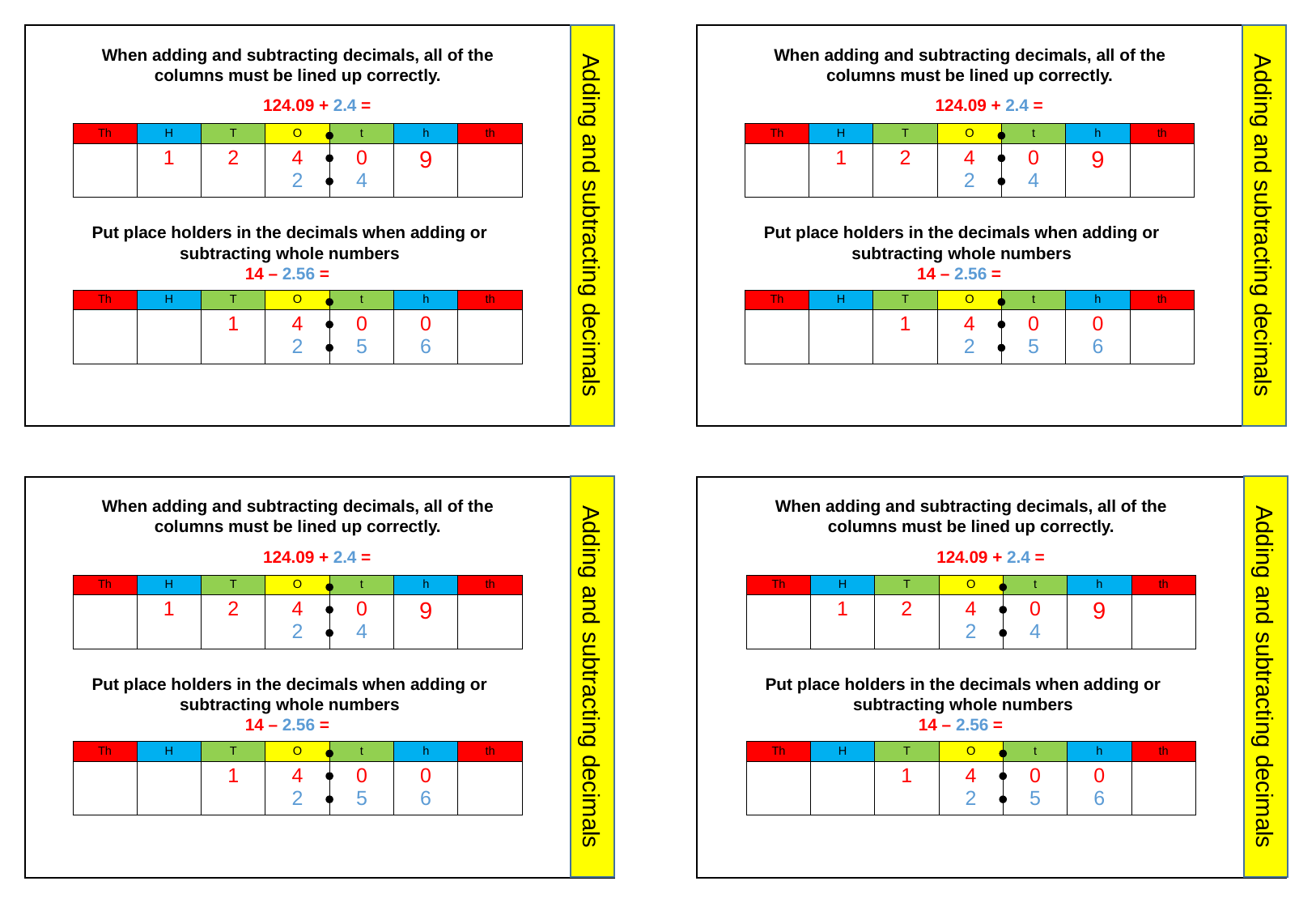

When adding and subtracting decimals, all of the columns must be lined up correctly.
When adding and subtracting decimals, all of the columns must be lined up correctly.
124.09 + 2.4 =
124.09 + 2.4 =
| Th | H | T | O | t | h | th |
| --- | --- | --- | --- | --- | --- | --- |
|  | 1 | 2 | 4 2 | 0 4 | 9 |  |
| Th | H | T | O | t | h | th |
| --- | --- | --- | --- | --- | --- | --- |
|  | 1 | 2 | 4 2 | 0 4 | 9 |  |

Adding and subtracting decimals
Adding and subtracting decimals
Put place holders in the decimals when adding or subtracting whole numbers
14 – 2.56 =
Put place holders in the decimals when adding or subtracting whole numbers
14 – 2.56 =
| Th | H | T | O | t | h | th |
| --- | --- | --- | --- | --- | --- | --- |
|  |  | 1 | 4 2 | 0 5 | 0 6 |  |
| Th | H | T | O | t | h | th |
| --- | --- | --- | --- | --- | --- | --- |
|  |  | 1 | 4 2 | 0 5 | 0 6 |  |

When adding and subtracting decimals, all of the columns must be lined up correctly.
When adding and subtracting decimals, all of the columns must be lined up correctly.
124.09 + 2.4 =
124.09 + 2.4 =
| Th | H | T | O | t | h | th |
| --- | --- | --- | --- | --- | --- | --- |
|  | 1 | 2 | 4 2 | 0 4 | 9 |  |
| Th | H | T | O | t | h | th |
| --- | --- | --- | --- | --- | --- | --- |
|  | 1 | 2 | 4 2 | 0 4 | 9 |  |

Adding and subtracting decimals
Adding and subtracting decimals
Put place holders in the decimals when adding or subtracting whole numbers
14 – 2.56 =
Put place holders in the decimals when adding or subtracting whole numbers
14 – 2.56 =
| Th | H | T | O | t | h | th |
| --- | --- | --- | --- | --- | --- | --- |
|  |  | 1 | 4 2 | 0 5 | 0 6 |  |
| Th | H | T | O | t | h | th |
| --- | --- | --- | --- | --- | --- | --- |
|  |  | 1 | 4 2 | 0 5 | 0 6 |  |